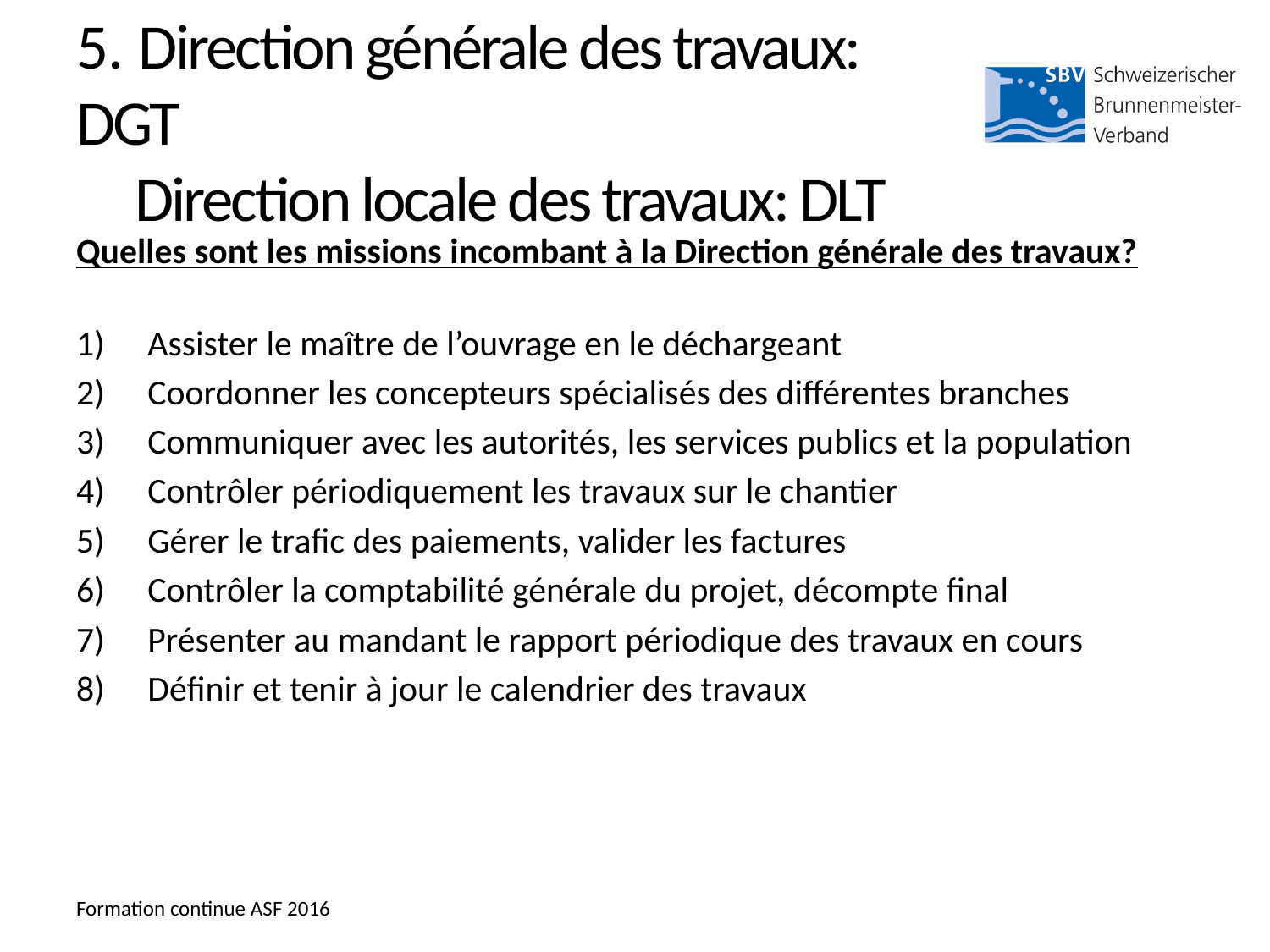

# 5. Direction générale des travaux: DGT Direction locale des travaux: DLT
Quelles sont les missions incombant à la Direction générale des travaux?
Assister le maître de l’ouvrage en le déchargeant
Coordonner les concepteurs spécialisés des différentes branches
Communiquer avec les autorités, les services publics et la population
Contrôler périodiquement les travaux sur le chantier
Gérer le trafic des paiements, valider les factures
Contrôler la comptabilité générale du projet, décompte final
Présenter au mandant le rapport périodique des travaux en cours
Définir et tenir à jour le calendrier des travaux
Formation continue ASF 2016